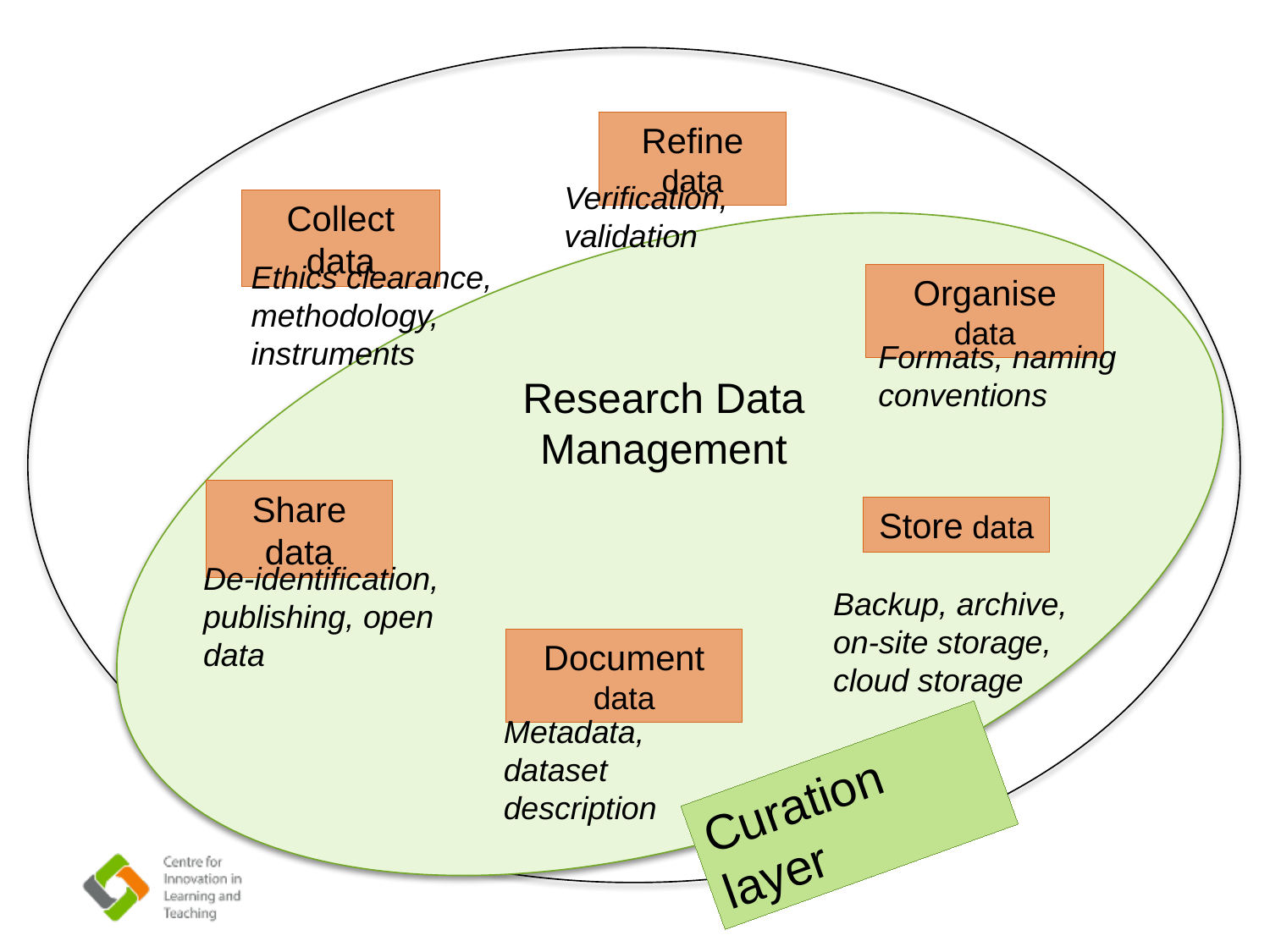

Refine data
Verification, validation
Collect data

Ethics clearance, methodology, instruments
Organise data
Formats, naming conventions
Research Data Management
Share data
Store data
De-identification, publishing, open data
Backup, archive, on-site storage, cloud storage
Document data
Metadata, dataset description
Curation layer